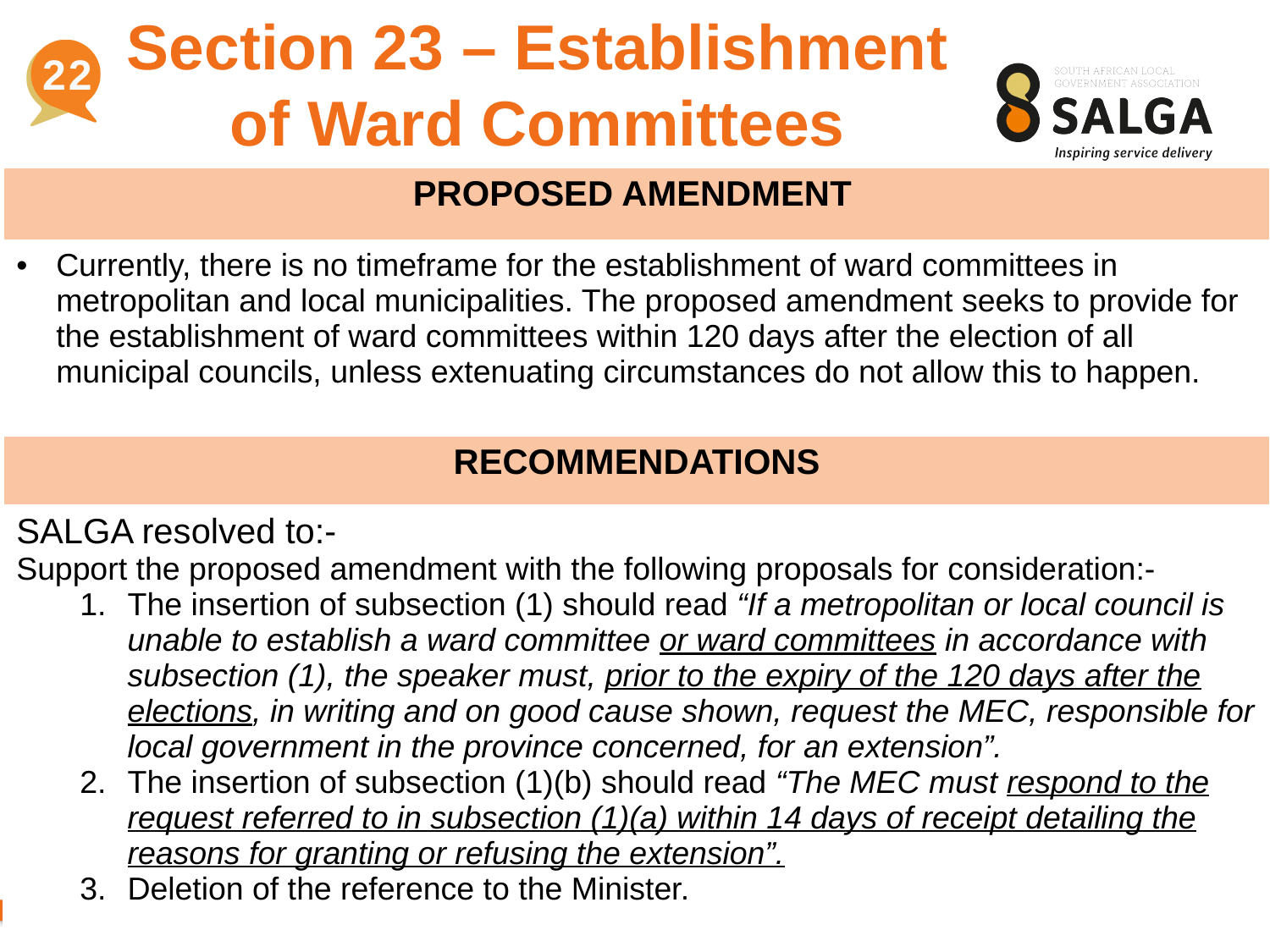

Section 23 – Establishment of Ward Committees
22
| PROPOSED AMENDMENT |
| --- |
| Currently, there is no timeframe for the establishment of ward committees in metropolitan and local municipalities. The proposed amendment seeks to provide for the establishment of ward committees within 120 days after the election of all municipal councils, unless extenuating circumstances do not allow this to happen. |
| RECOMMENDATIONS |
| SALGA resolved to:- Support the proposed amendment with the following proposals for consideration:- The insertion of subsection (1) should read “If a metropolitan or local council is unable to establish a ward committee or ward committees in accordance with subsection (1), the speaker must, prior to the expiry of the 120 days after the elections, in writing and on good cause shown, request the MEC, responsible for local government in the province concerned, for an extension”. The insertion of subsection (1)(b) should read “The MEC must respond to the request referred to in subsection (1)(a) within 14 days of receipt detailing the reasons for granting or refusing the extension”. Deletion of the reference to the Minister. |